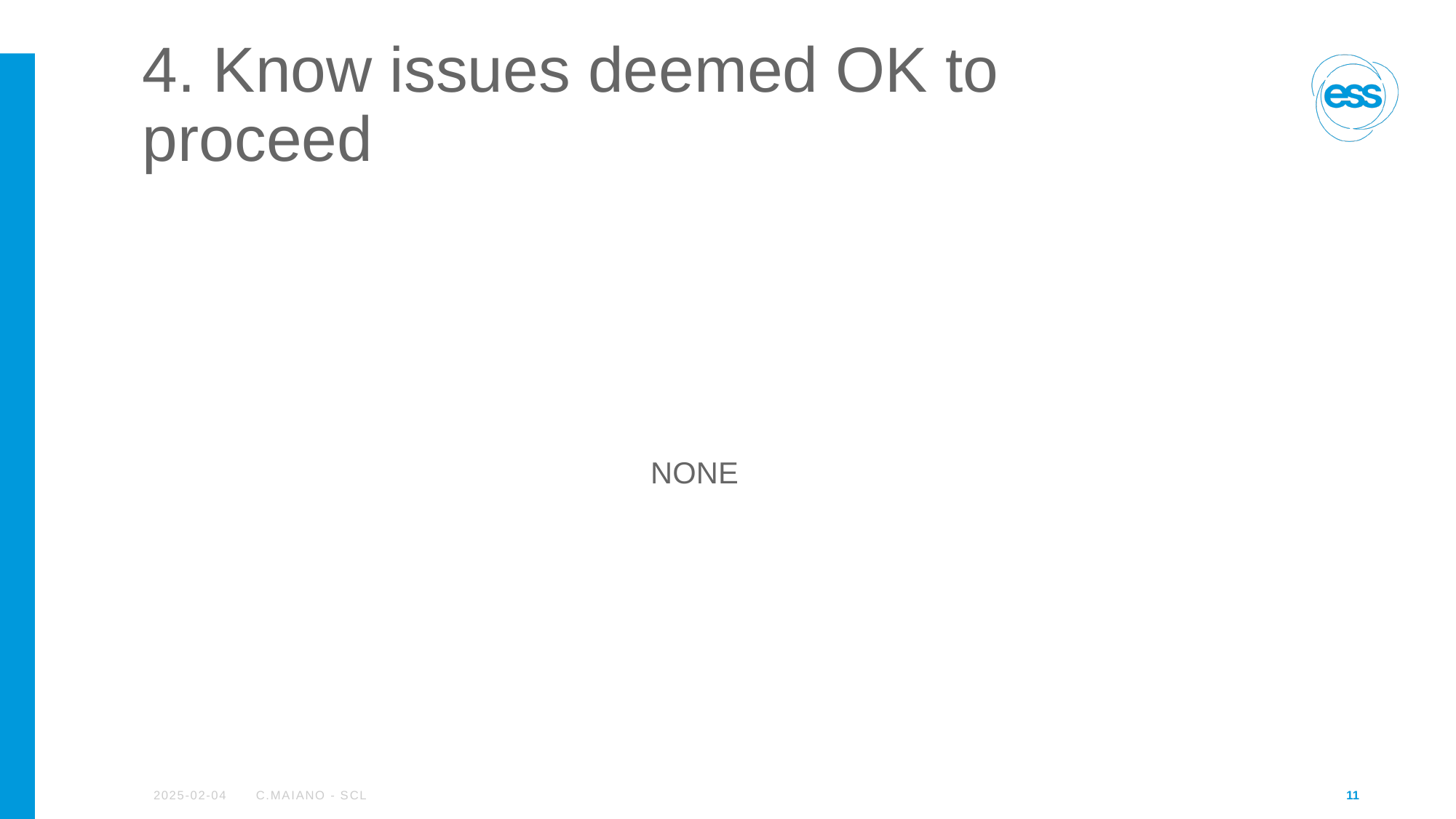

# 4. Know issues deemed OK to proceed

NONE
2025-02-04
C.Maiano - SCL
11